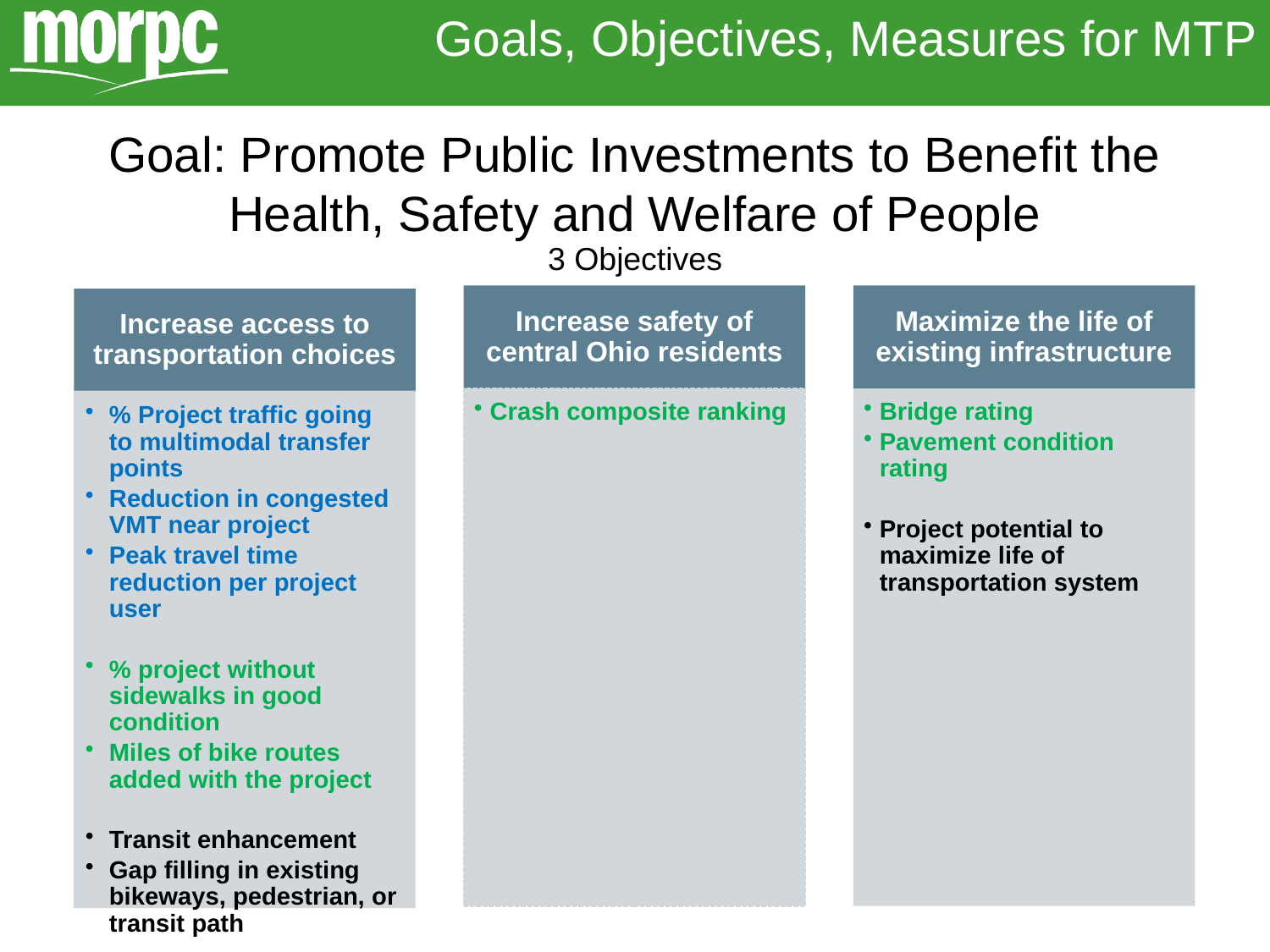

Goals, Objectives, Measures for MTP
# Goal: Promote Public Investments to Benefit the Health, Safety and Welfare of People
3 Objectives

Increase safety of central Ohio residents

Maximize the life of existing infrastructure

Increase access to transportation choices

Crash composite ranking

Bridge rating
Pavement condition rating

Project potential to maximize life of transportation system

% Project traffic going to multimodal transfer points
Reduction in congested VMT near project
Peak travel time reduction per project user

% project without sidewalks in good condition
Miles of bike routes added with the project

Transit enhancement
Gap filling in existing bikeways, pedestrian, or transit path